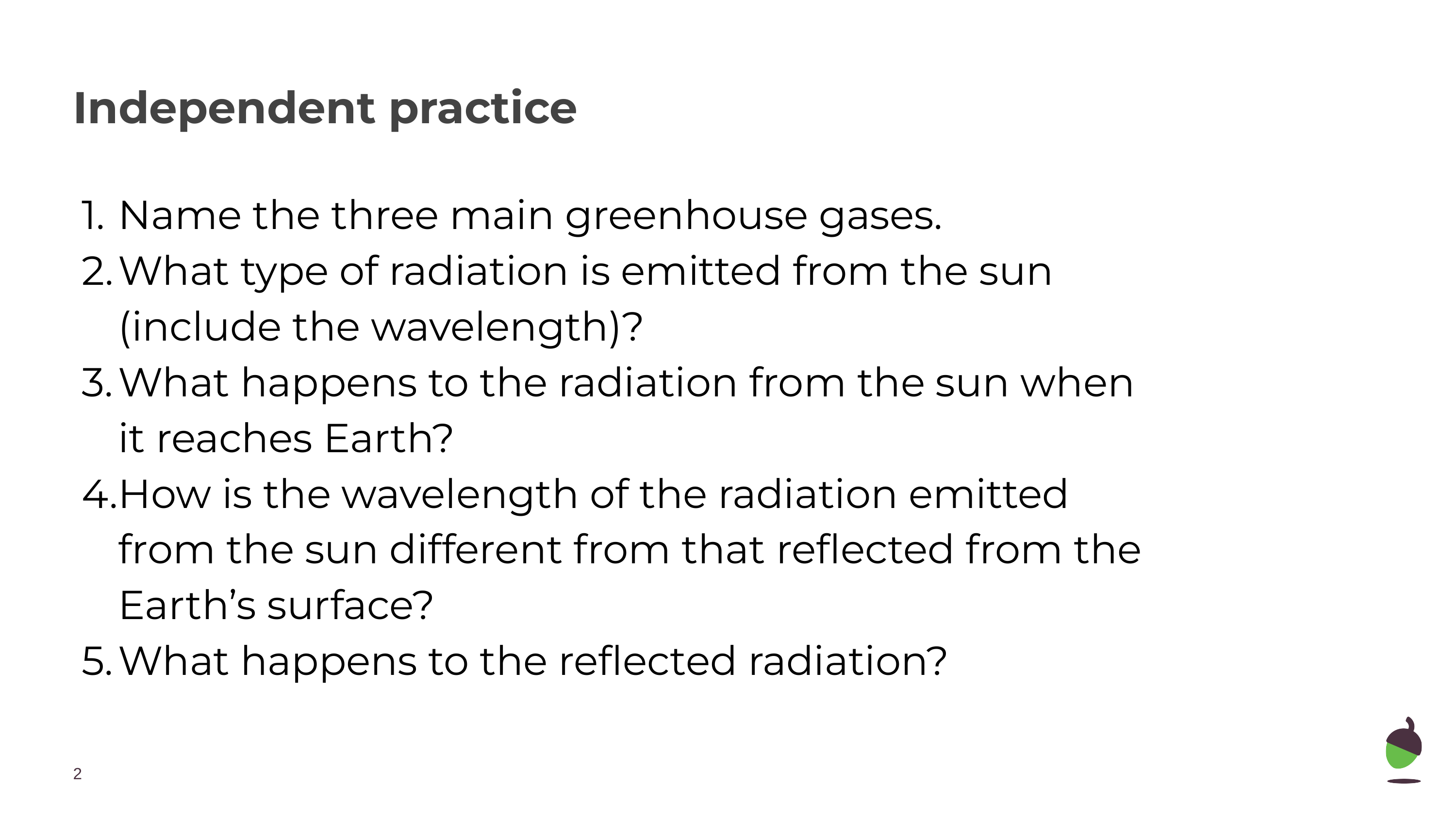

# Independent practice
Name the three main greenhouse gases.
What type of radiation is emitted from the sun (include the wavelength)?
What happens to the radiation from the sun when it reaches Earth?
How is the wavelength of the radiation emitted from the sun different from that reflected from the Earth’s surface?
What happens to the reflected radiation?
2